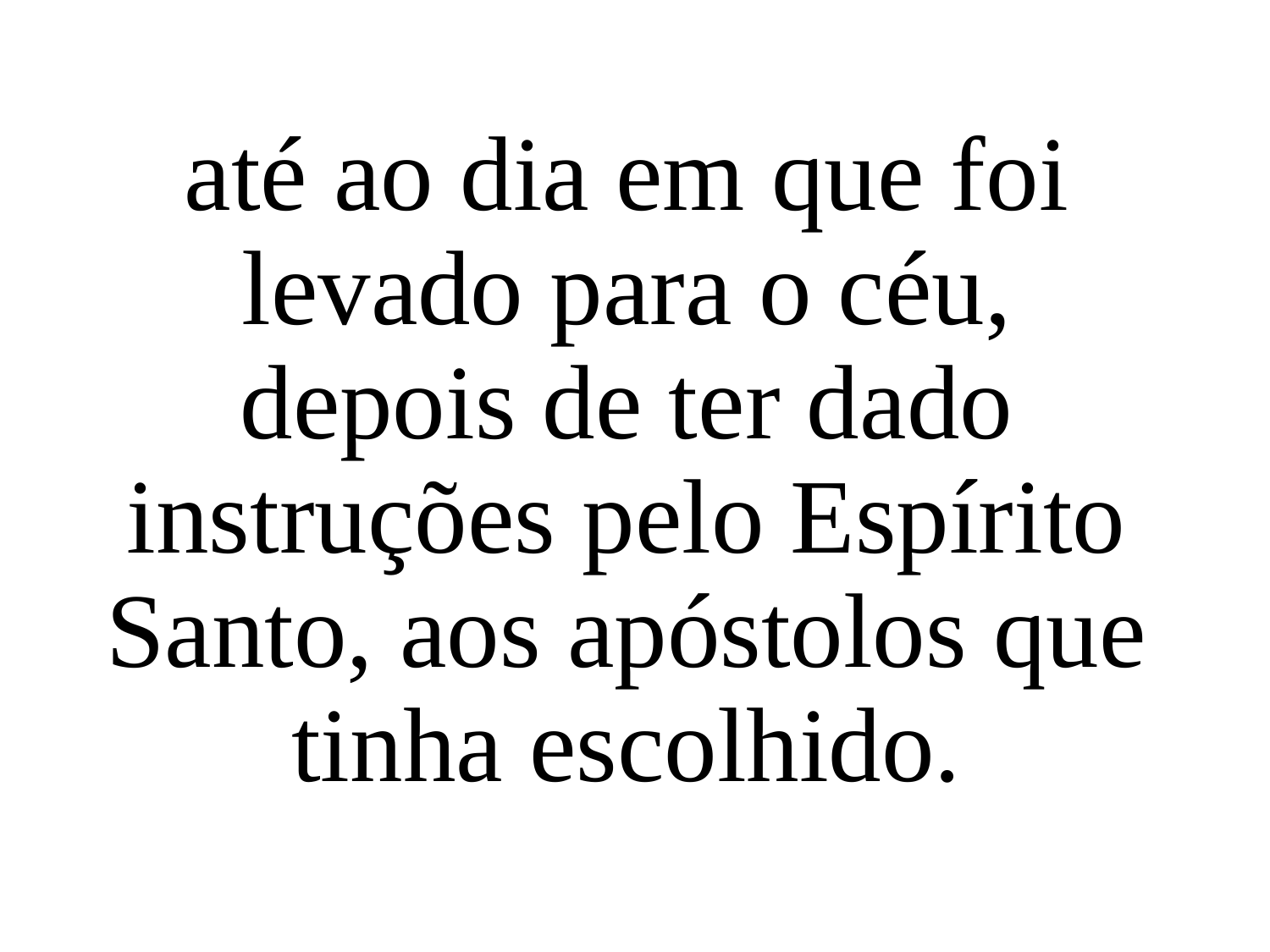

até ao dia em que foi levado para o céu,
depois de ter dado instruções pelo Espírito Santo, aos apóstolos que tinha escolhido.